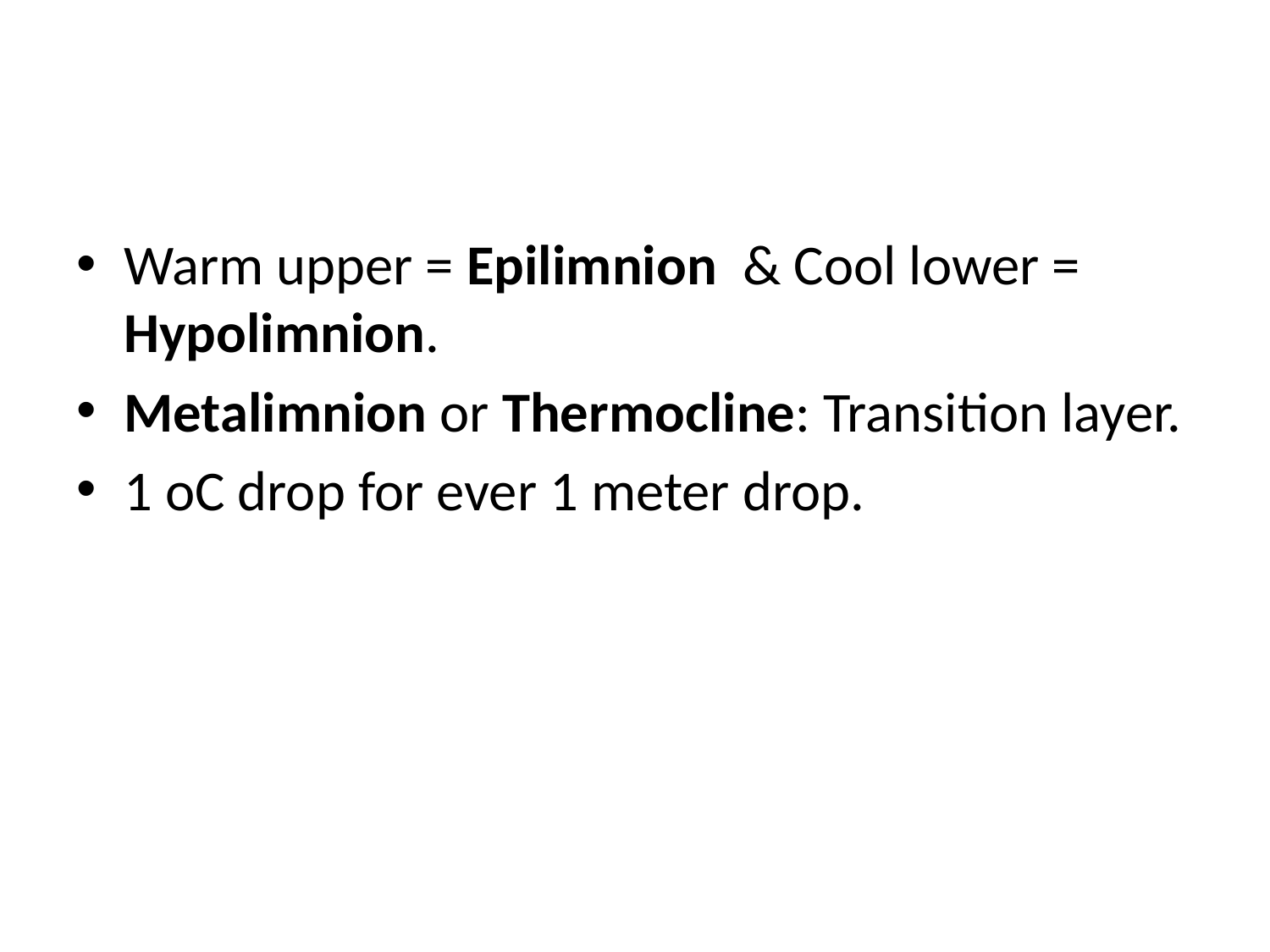

#
Warm upper = Epilimnion  & Cool lower = Hypolimnion.
Metalimnion or Thermocline: Transition layer.
1 oC drop for ever 1 meter drop.